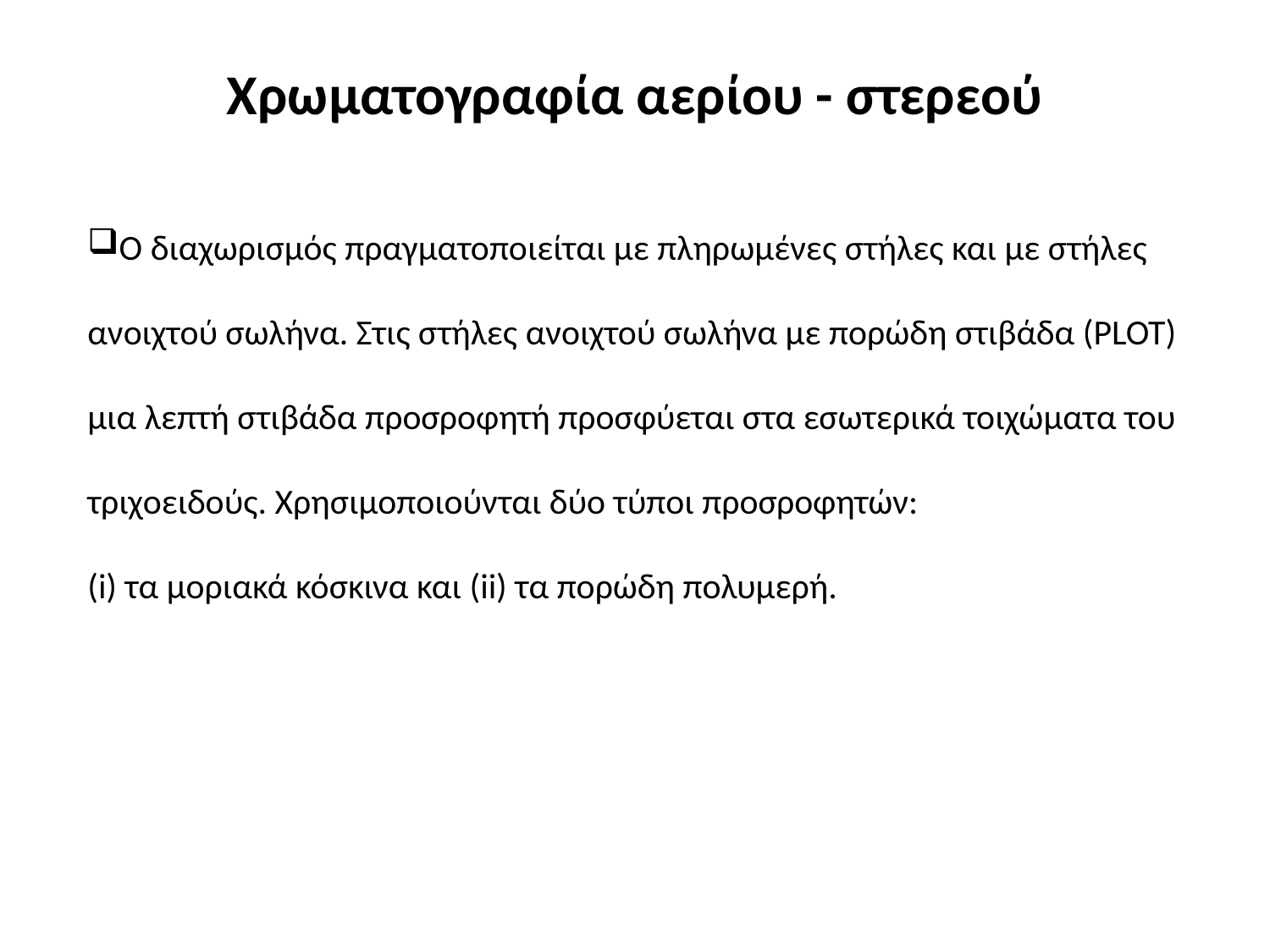

# Χρωματογραφία αερίου - στερεού
Ο διαχωρισμός πραγματοποιείται με πληρωμένες στήλες και με στήλες ανοιχτού σωλήνα. Στις στήλες ανοιχτού σωλήνα με πορώδη στιβάδα (PLOT) μια λεπτή στιβάδα προσροφητή προσφύεται στα εσωτερικά τοιχώματα του τριχοειδούς. Χρησιμοποιούνται δύο τύποι προσροφητών:
(i) τα μοριακά κόσκινα και (ii) τα πορώδη πολυμερή.